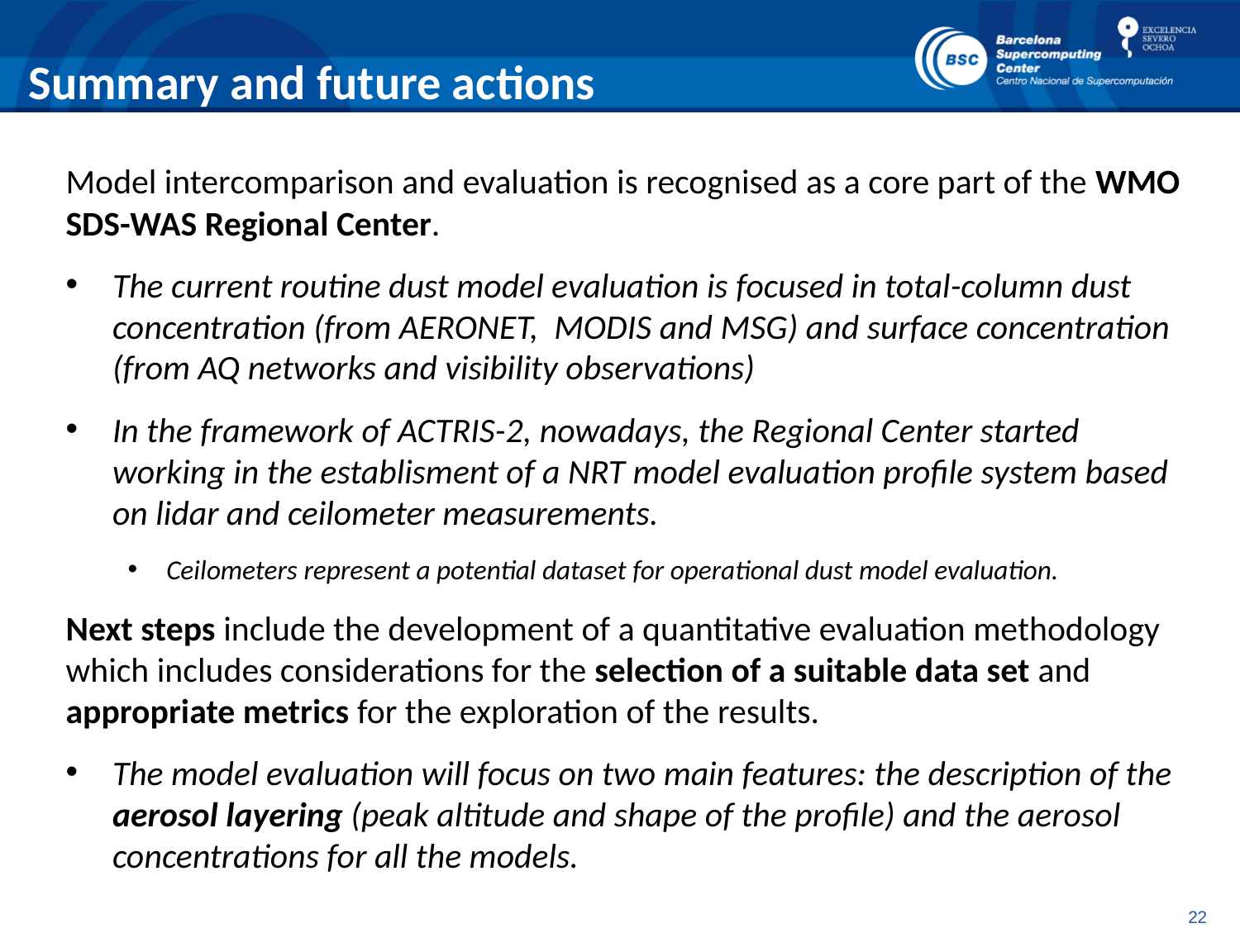

Summary and future actions
Model intercomparison and evaluation is recognised as a core part of the WMO SDS-WAS Regional Center.
The current routine dust model evaluation is focused in total-column dust concentration (from AERONET,  MODIS and MSG) and surface concentration (from AQ networks and visibility observations)
In the framework of ACTRIS-2, nowadays, the Regional Center started working in the establisment of a NRT model evaluation profile system based on lidar and ceilometer measurements.
Ceilometers represent a potential dataset for operational dust model evaluation.
Next steps include the development of a quantitative evaluation methodology which includes considerations for the selection of a suitable data set and appropriate metrics for the exploration of the results.
The model evaluation will focus on two main features: the description of the aerosol layering (peak altitude and shape of the profile) and the aerosol concentrations for all the models.